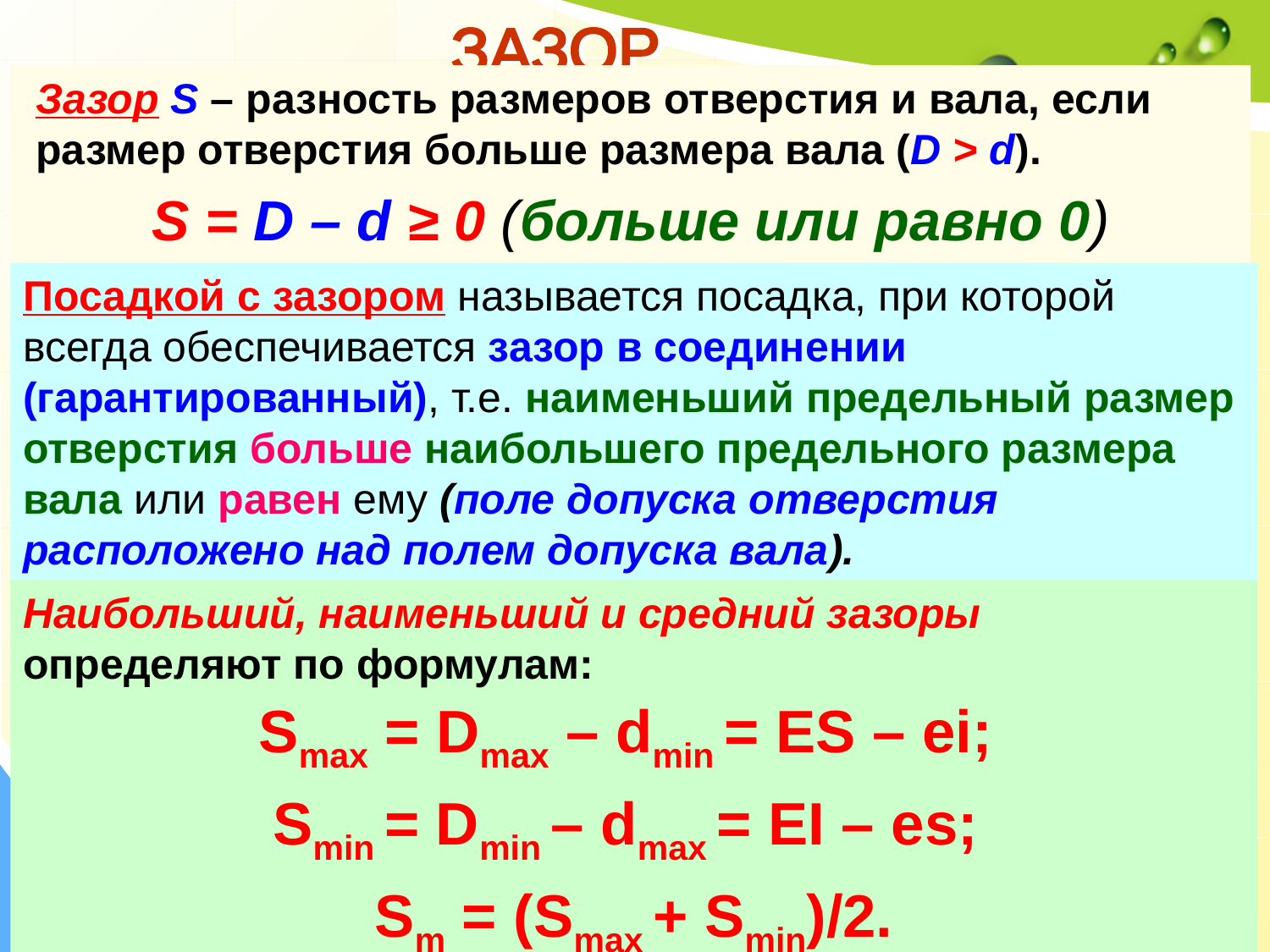

# ЗАЗОР
Зазор S – разность размеров отверстия и вала, если размер отверстия больше размера вала (D > d).
S = D – d ≥ 0 (больше или равно 0)
Посадкой с зазором называется посадка, при которой всегда обеспечивается зазор в соединении (гарантированный), т.е. наименьший предельный размер отверстия больше наибольшего предельного размера вала или равен ему (поле допуска отвер­стия расположено над полем допуска вала).
Наибольший, наименьший и средний зазоры определяют по формулам:
Smax = Dmax – dmin = ES – ei;
Smin = Dmin – dmax = EI – es;
Sm = (Smax + Smin)/2.